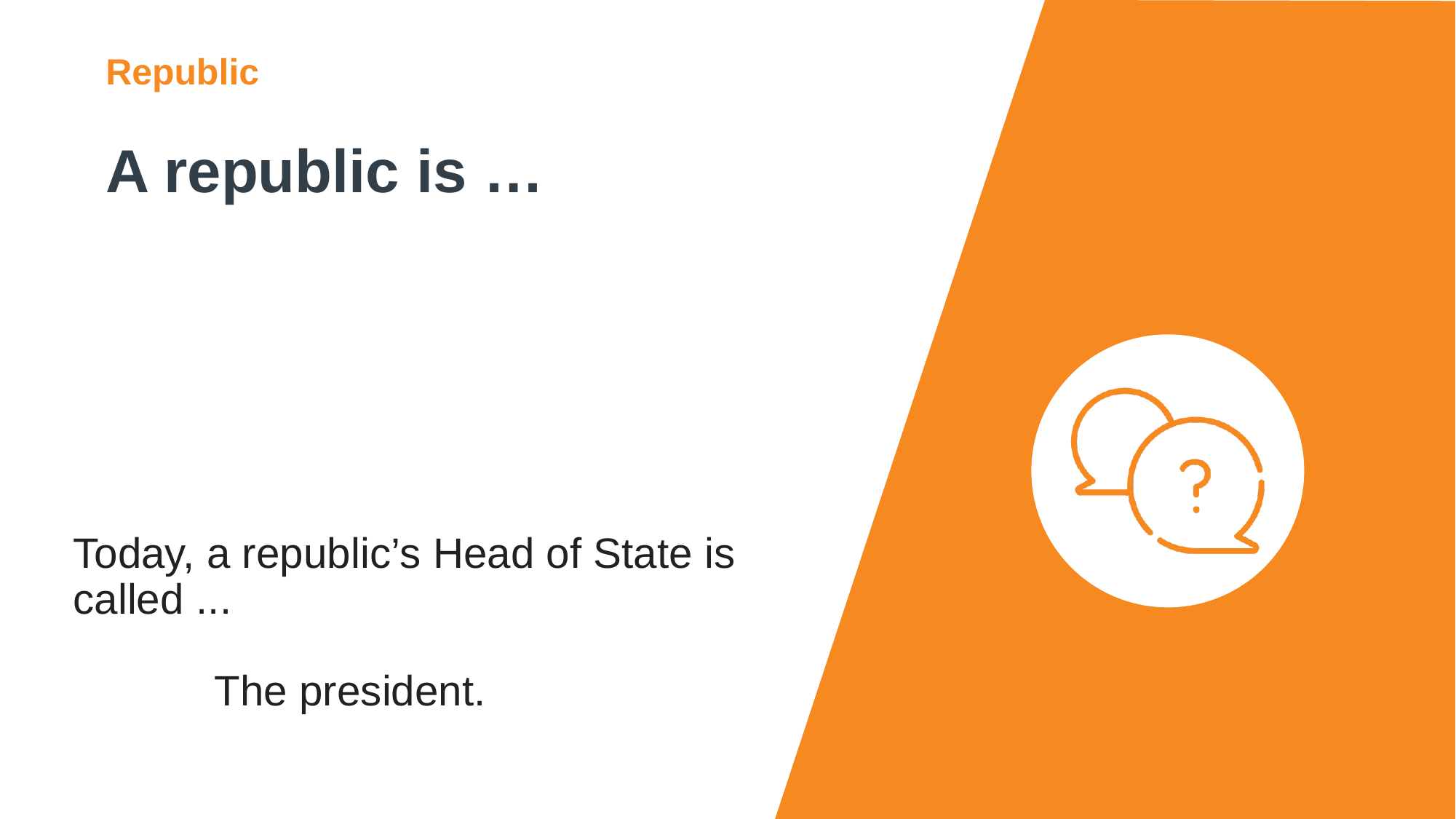

Republic
# A republic is …
Today, a republic’s Head of State is called ...

The president.